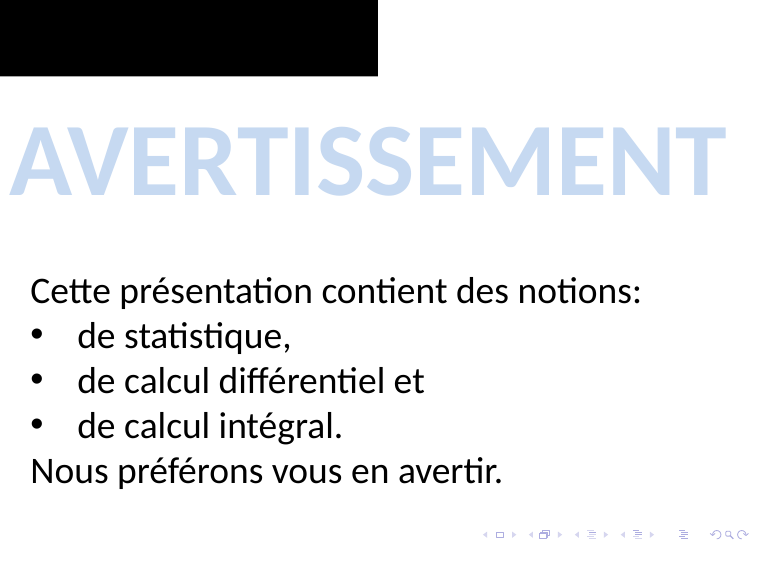

AVERTISSEMENT
Cette présentation contient des notions:
de statistique,
de calcul différentiel et
de calcul intégral.
Nous préférons vous en avertir.